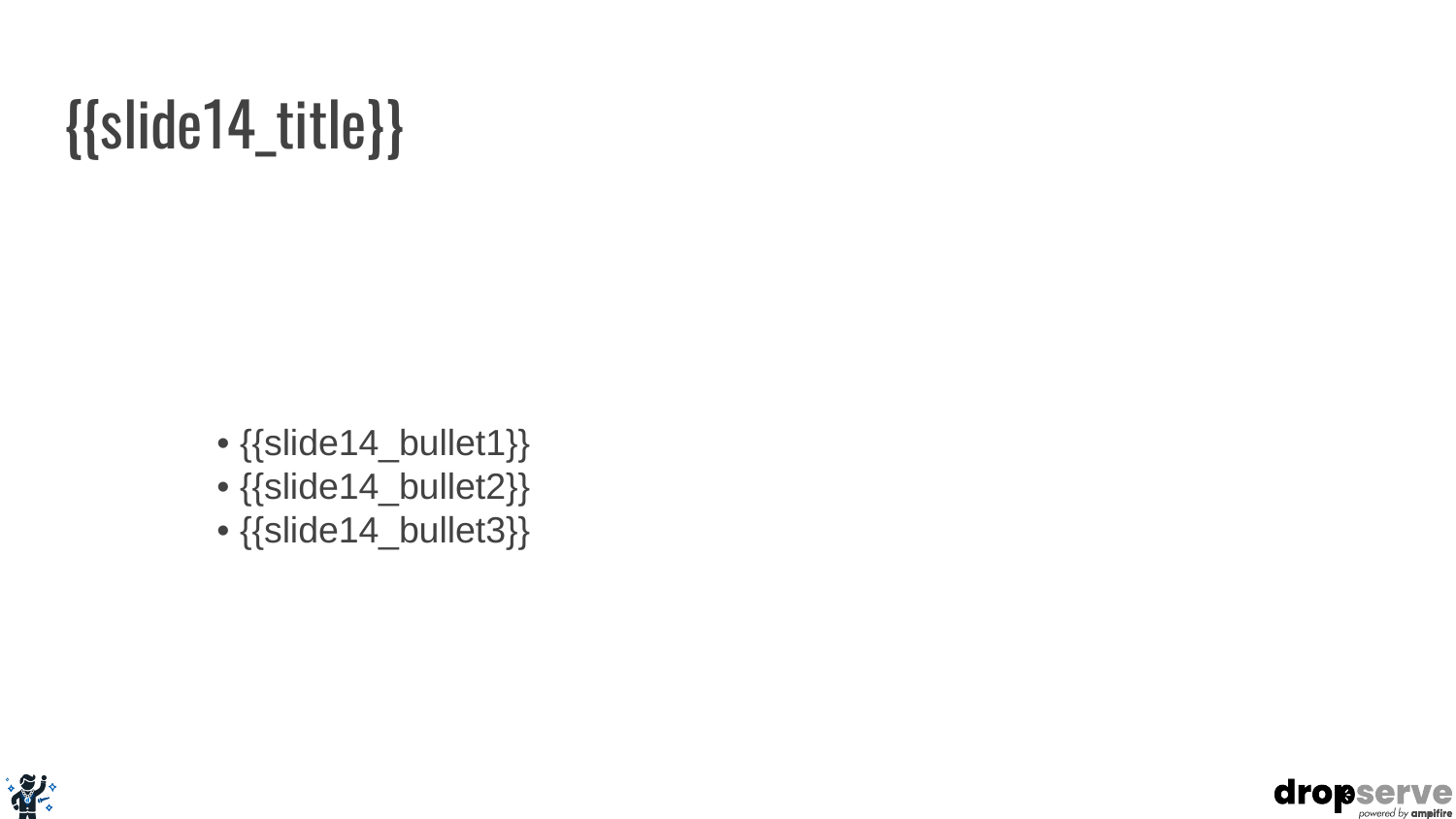

# {{slide14_title}}
• {{slide14_bullet1}}
• {{slide14_bullet2}}
• {{slide14_bullet3}}